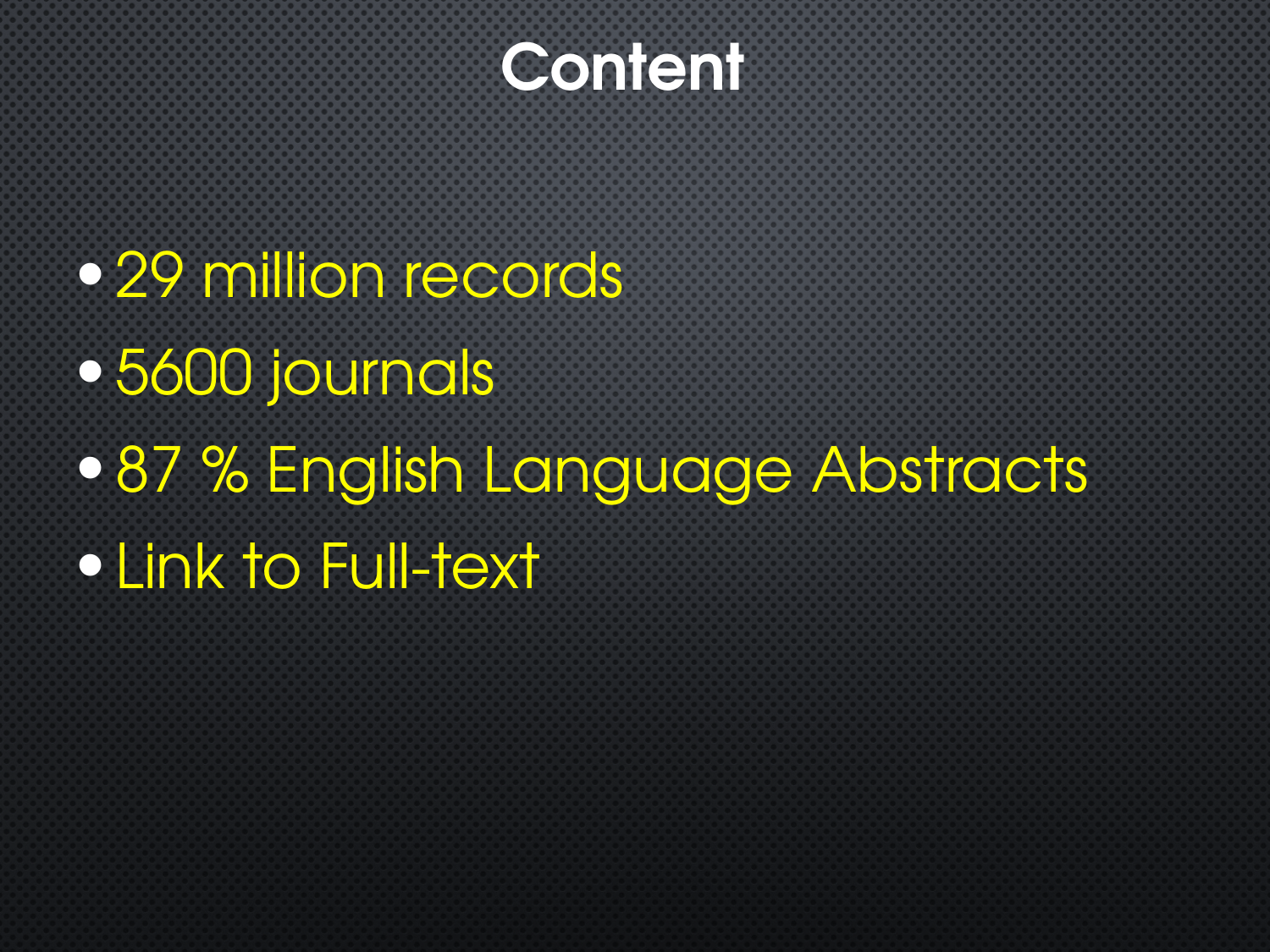

# Content
29 million records
5600 journals
87 % English Language Abstracts
Link to Full-text